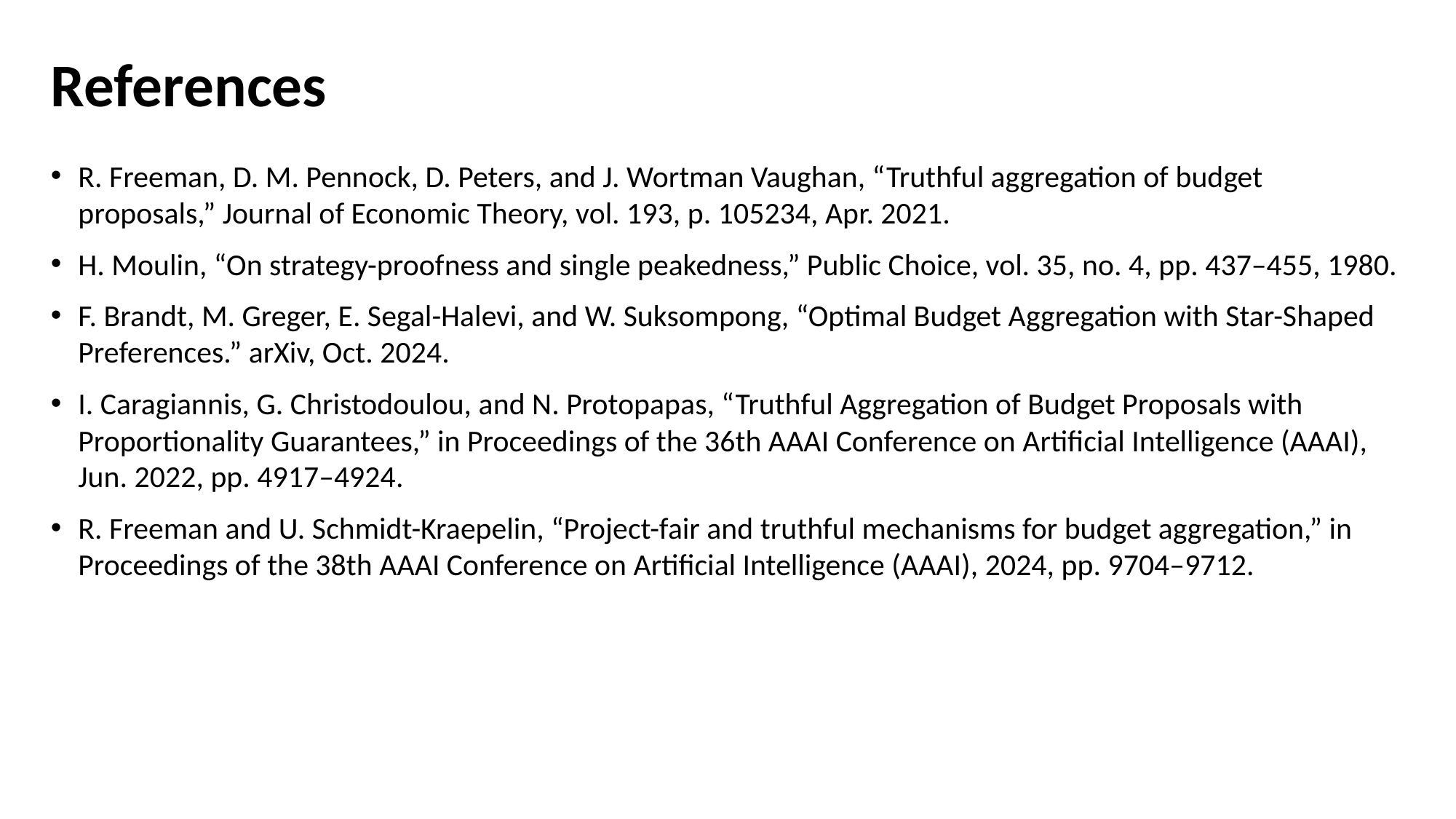

# References
R. Freeman, D. M. Pennock, D. Peters, and J. Wortman Vaughan, “Truthful aggregation of budget proposals,” Journal of Economic Theory, vol. 193, p. 105234, Apr. 2021.
H. Moulin, “On strategy-proofness and single peakedness,” Public Choice, vol. 35, no. 4, pp. 437–455, 1980.
F. Brandt, M. Greger, E. Segal-Halevi, and W. Suksompong, “Optimal Budget Aggregation with Star-Shaped Preferences.” arXiv, Oct. 2024.
I. Caragiannis, G. Christodoulou, and N. Protopapas, “Truthful Aggregation of Budget Proposals with Proportionality Guarantees,” in Proceedings of the 36th AAAI Conference on Artificial Intelligence (AAAI), Jun. 2022, pp. 4917–4924.
R. Freeman and U. Schmidt-Kraepelin, “Project-fair and truthful mechanisms for budget aggregation,” in Proceedings of the 38th AAAI Conference on Artificial Intelligence (AAAI), 2024, pp. 9704–9712.